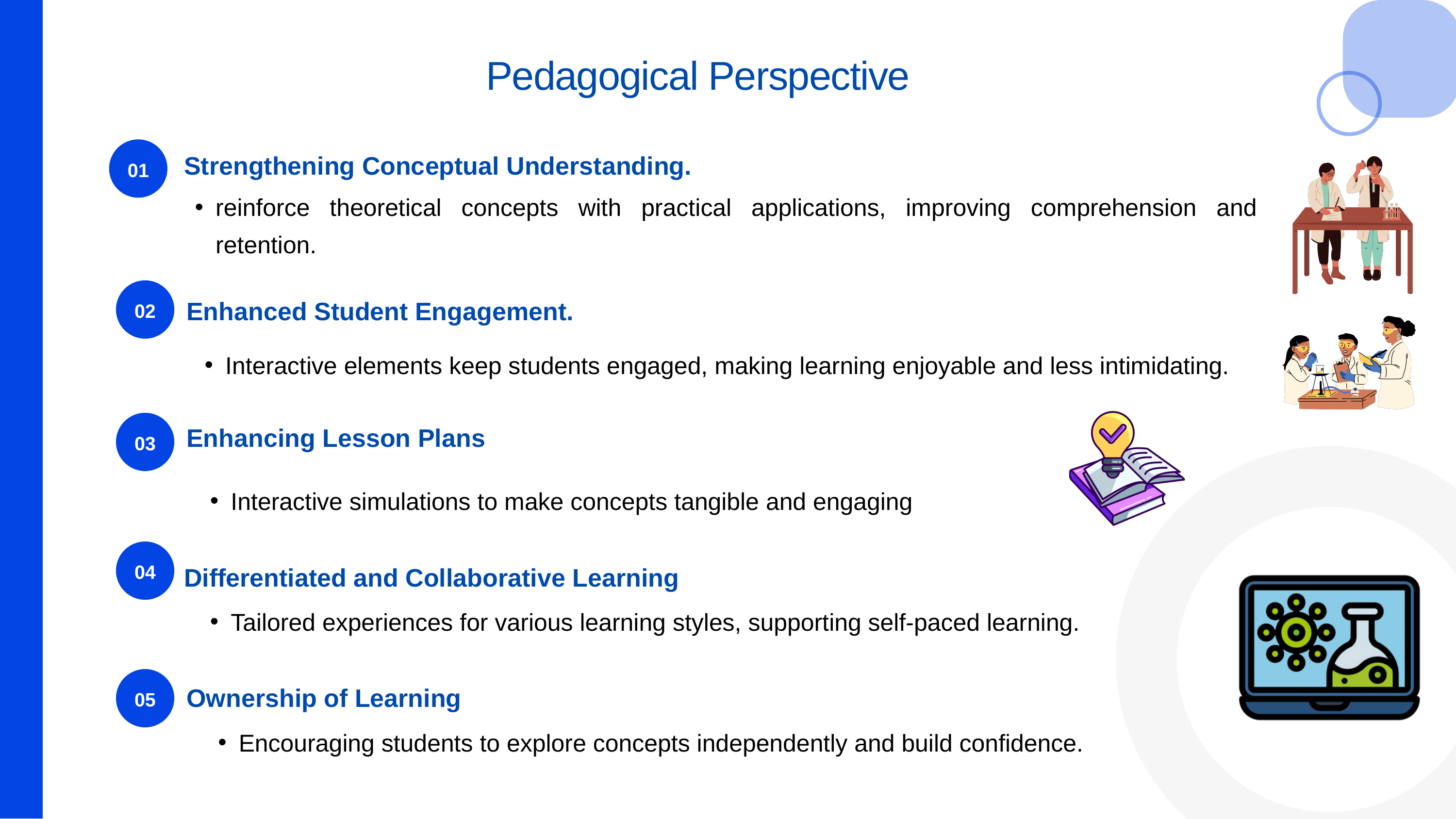

Pedagogical Perspective

01
Strengthening Conceptual Understanding.

reinforce theoretical concepts with practical applications, improving comprehension and retention.

02
Enhanced Student Engagement.

Interactive elements keep students engaged, making learning enjoyable and less intimidating.

03
Enhancing Lesson Plans

Interactive simulations to make concepts tangible and engaging

04

Differentiated and Collaborative Learning
Tailored experiences for various learning styles, supporting self-paced learning.

05
Ownership of Learning

Encouraging students to explore concepts independently and build confidence.